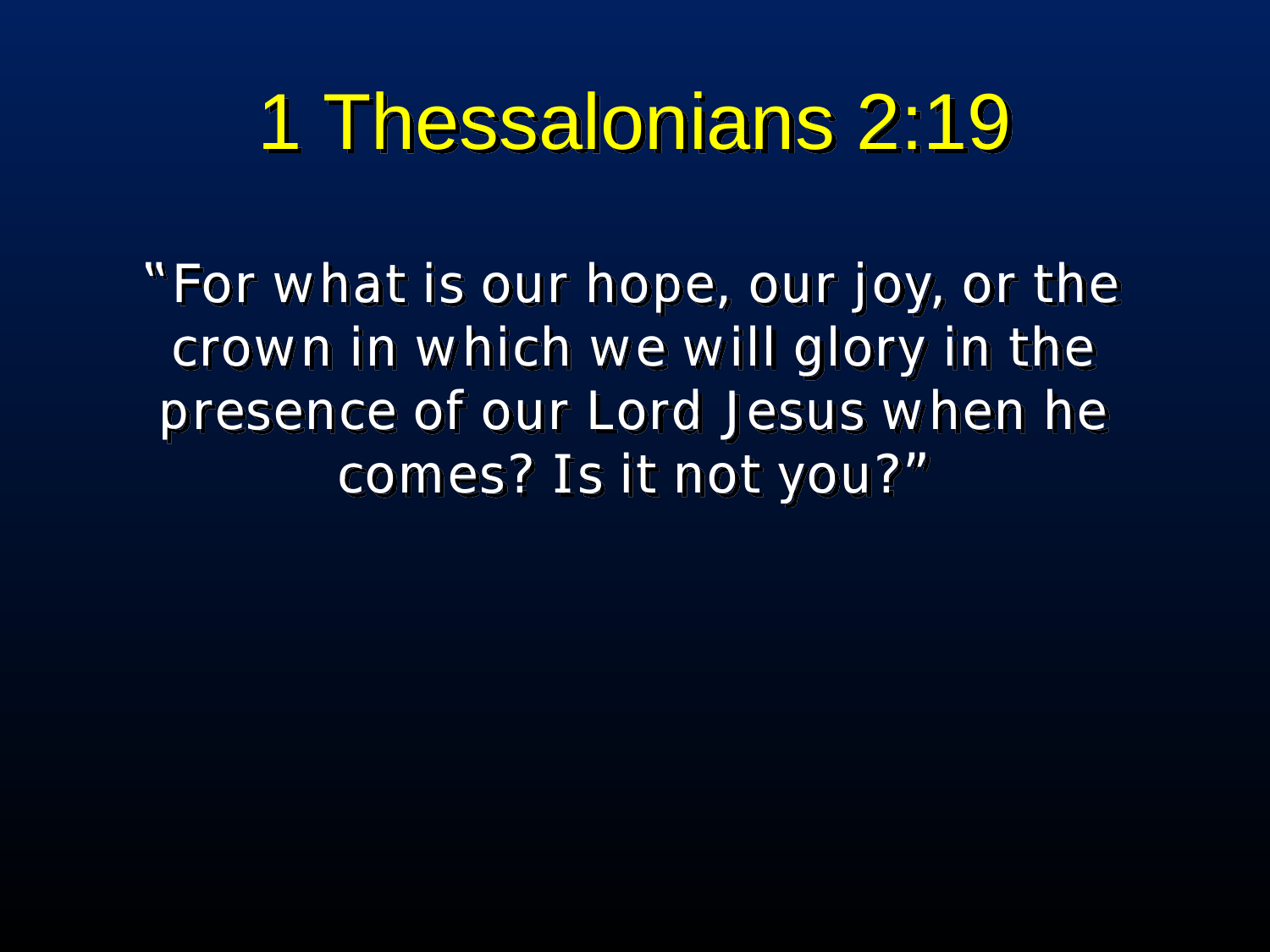

1 Thessalonians 2:19
“For what is our hope, our joy, or the crown in which we will glory in the presence of our Lord Jesus when he comes? Is it not you?”